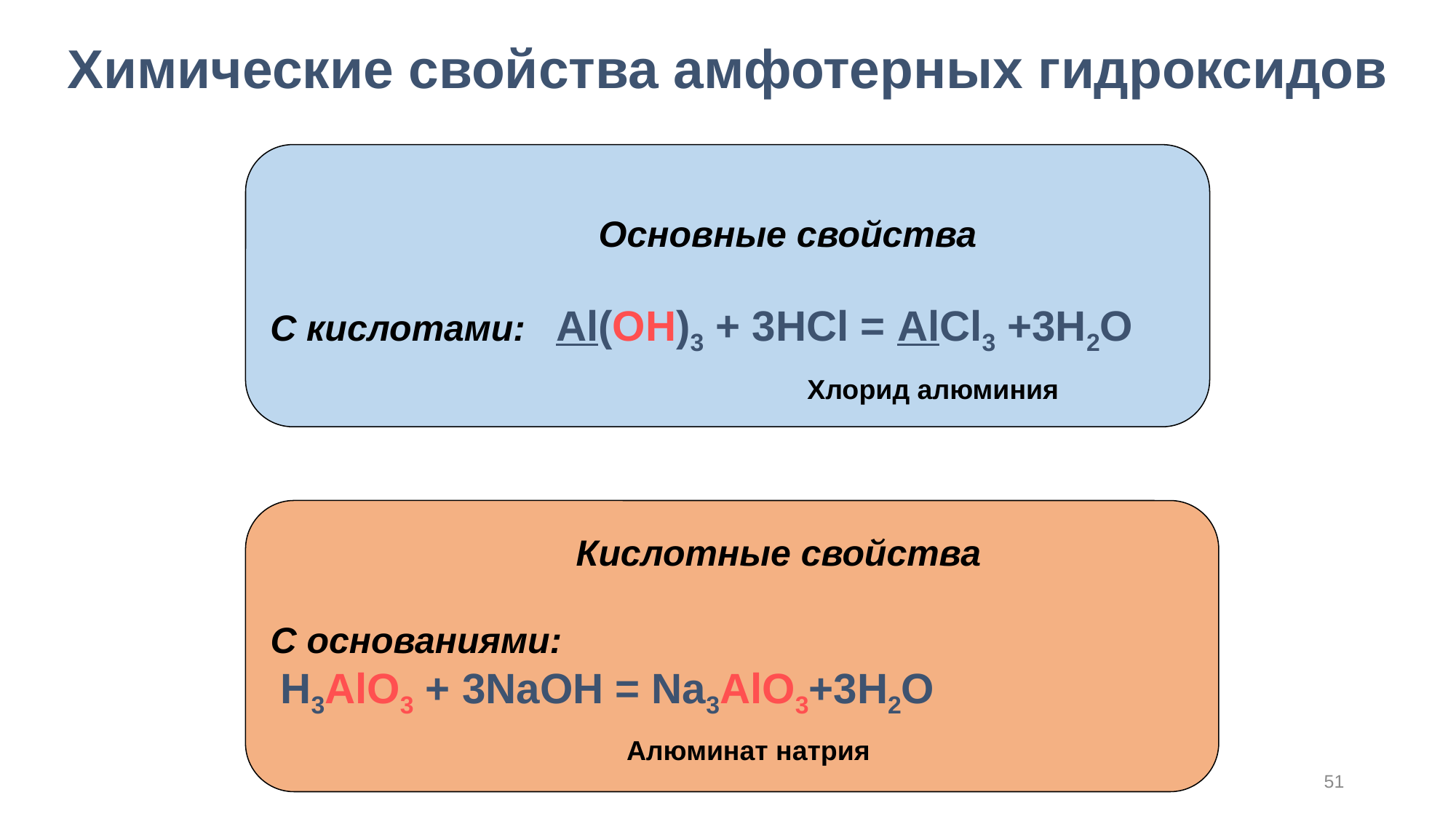

# Химические свойства амфотерных гидроксидов

                                           Основные свойства

С кислотами:   Al(OH)3 + 3HCl = AlCl3 +3H2O

Хлорид алюминия
                                        Кислотные свойства

С основаниями:
 H3AlO3 + 3NaOH = Na3AlO3+3H2O

Алюминат натрия
51